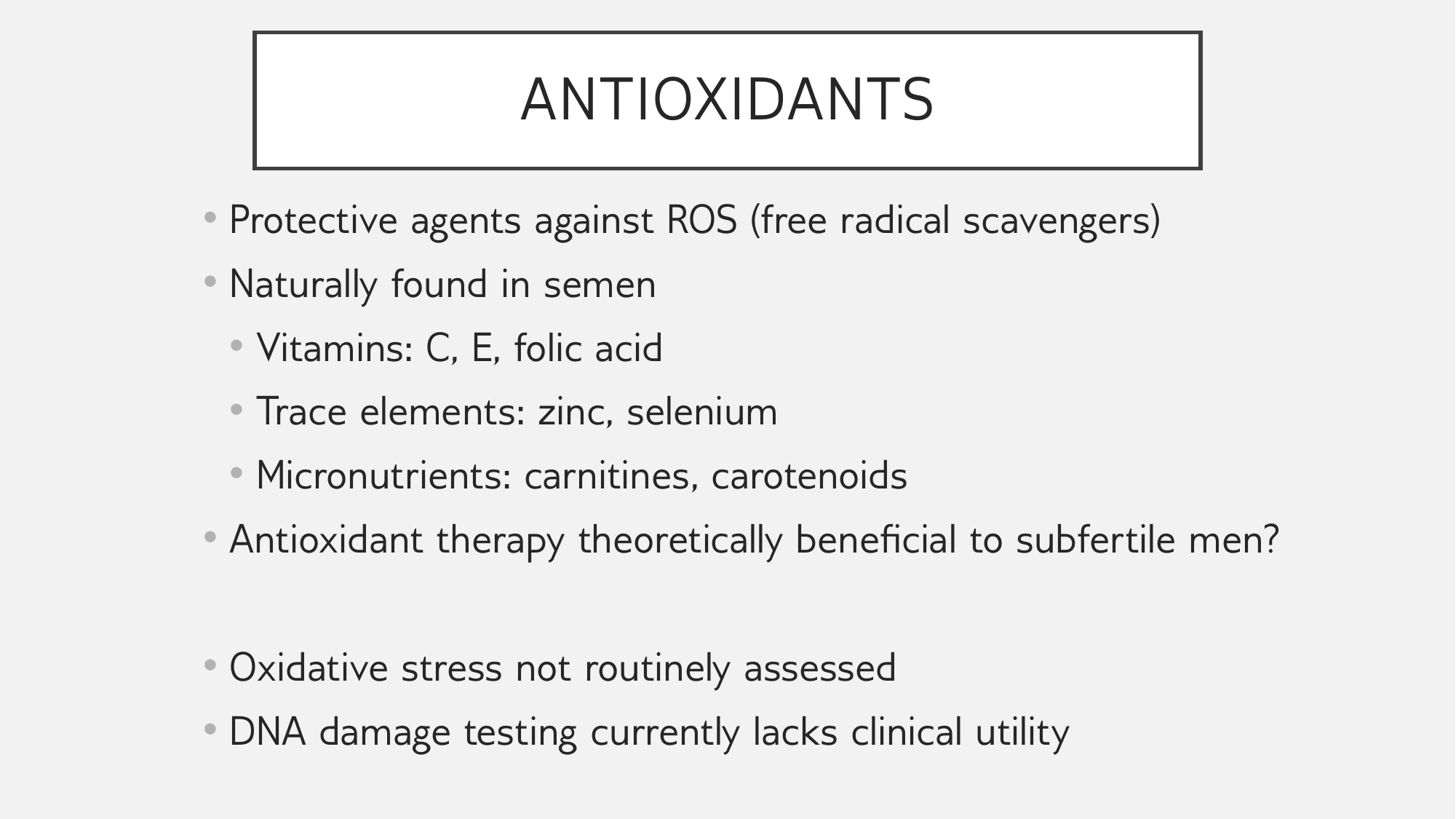

# Antioxidants
Protective agents against ROS (free radical scavengers)
Naturally found in semen
Vitamins: C, E, folic acid
Trace elements: zinc, selenium
Micronutrients: carnitines, carotenoids
Antioxidant therapy theoretically beneficial to subfertile men?

Oxidative stress not routinely assessed
DNA damage testing currently lacks clinical utility